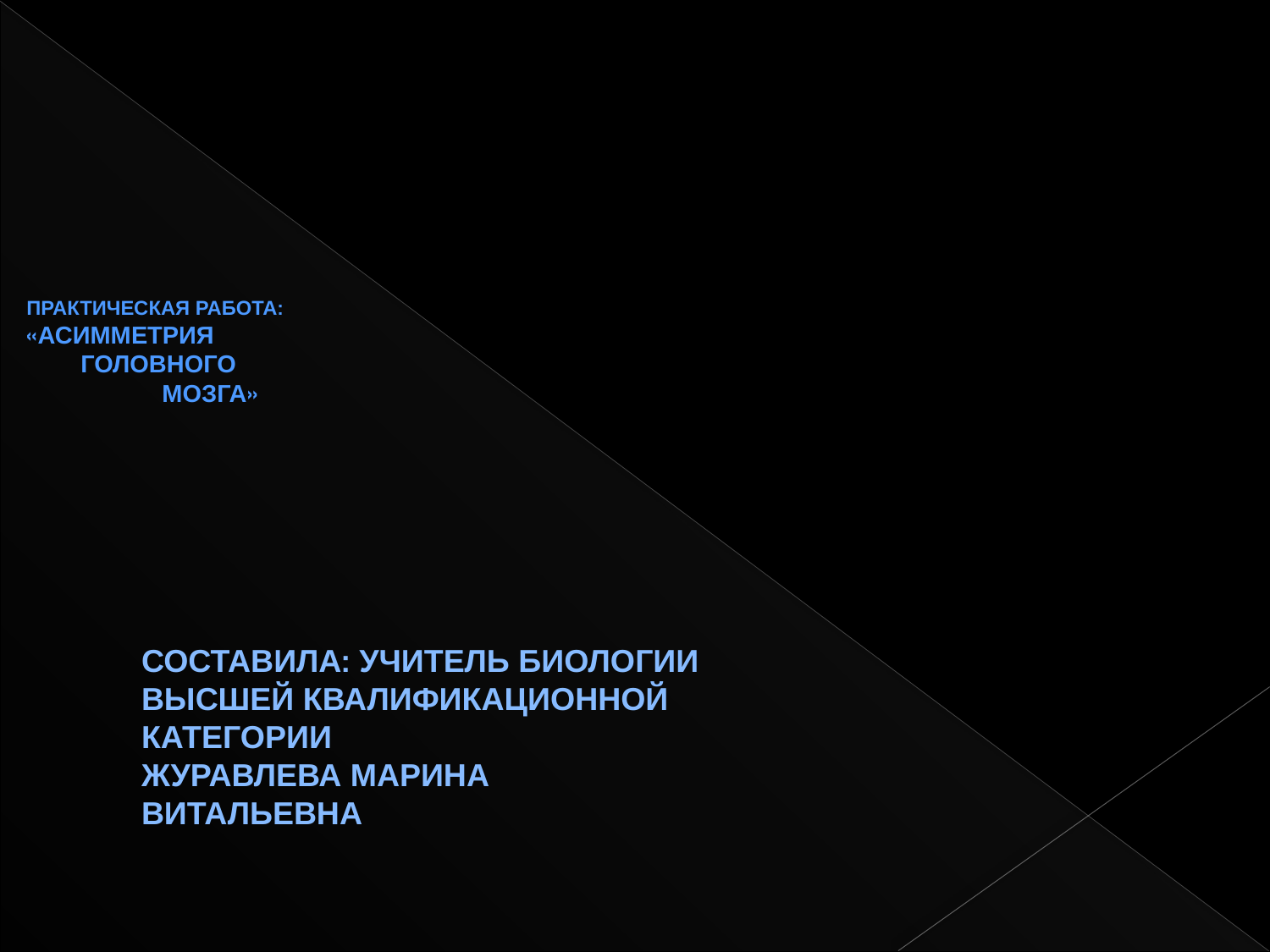

# Практическая работа: «Асимметрия головного мозга»
Составила: учитель биологии
высшей квалификационной категории
Журавлева Марина Витальевна